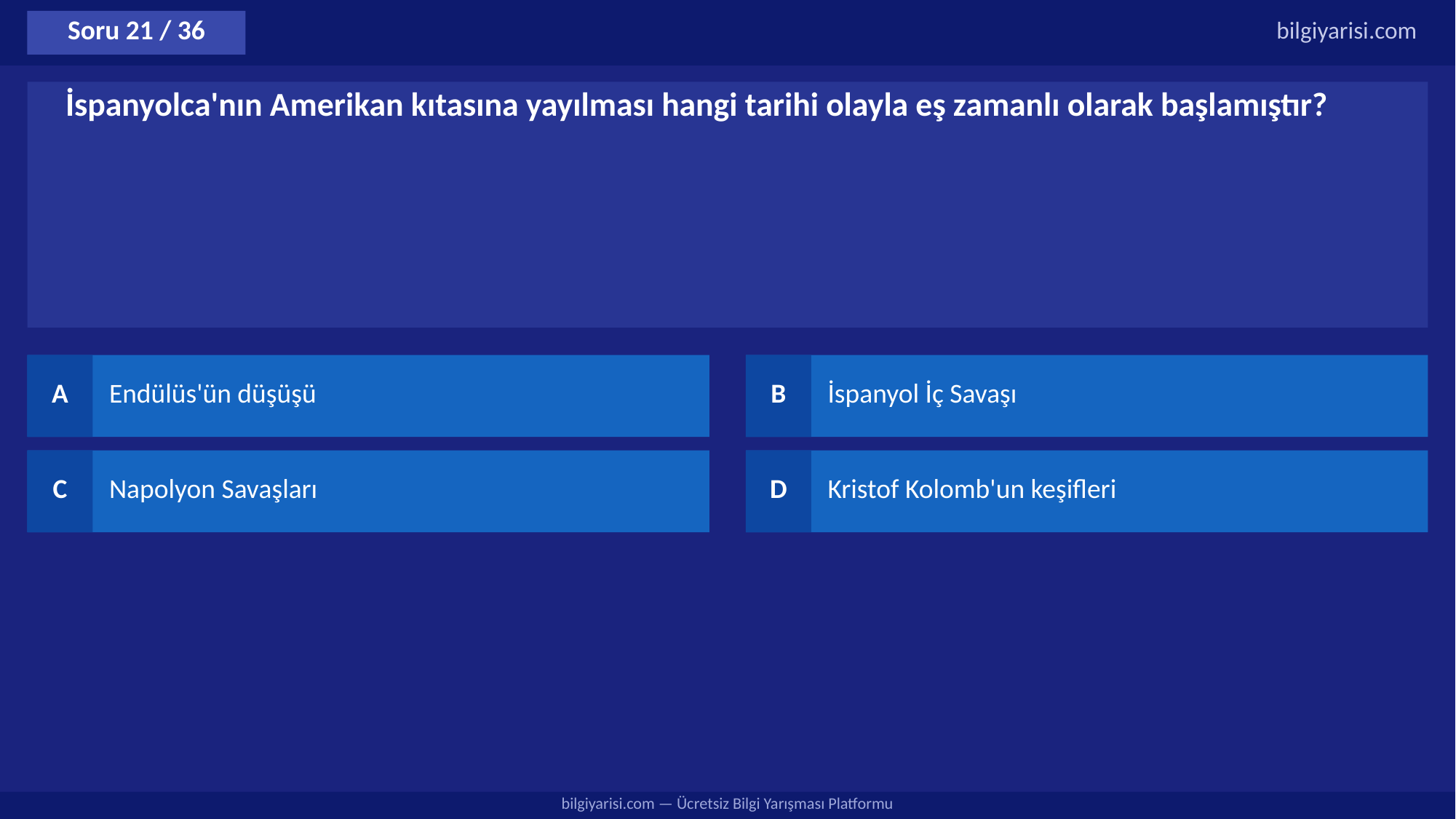

Soru 21 / 36
bilgiyarisi.com

İspanyolca'nın Amerikan kıtasına yayılması hangi tarihi olayla eş zamanlı olarak başlamıştır?

A
Endülüs'ün düşüşü

B
İspanyol İç Savaşı

C
Napolyon Savaşları

D
Kristof Kolomb'un keşifleri
bilgiyarisi.com — Ücretsiz Bilgi Yarışması Platformu